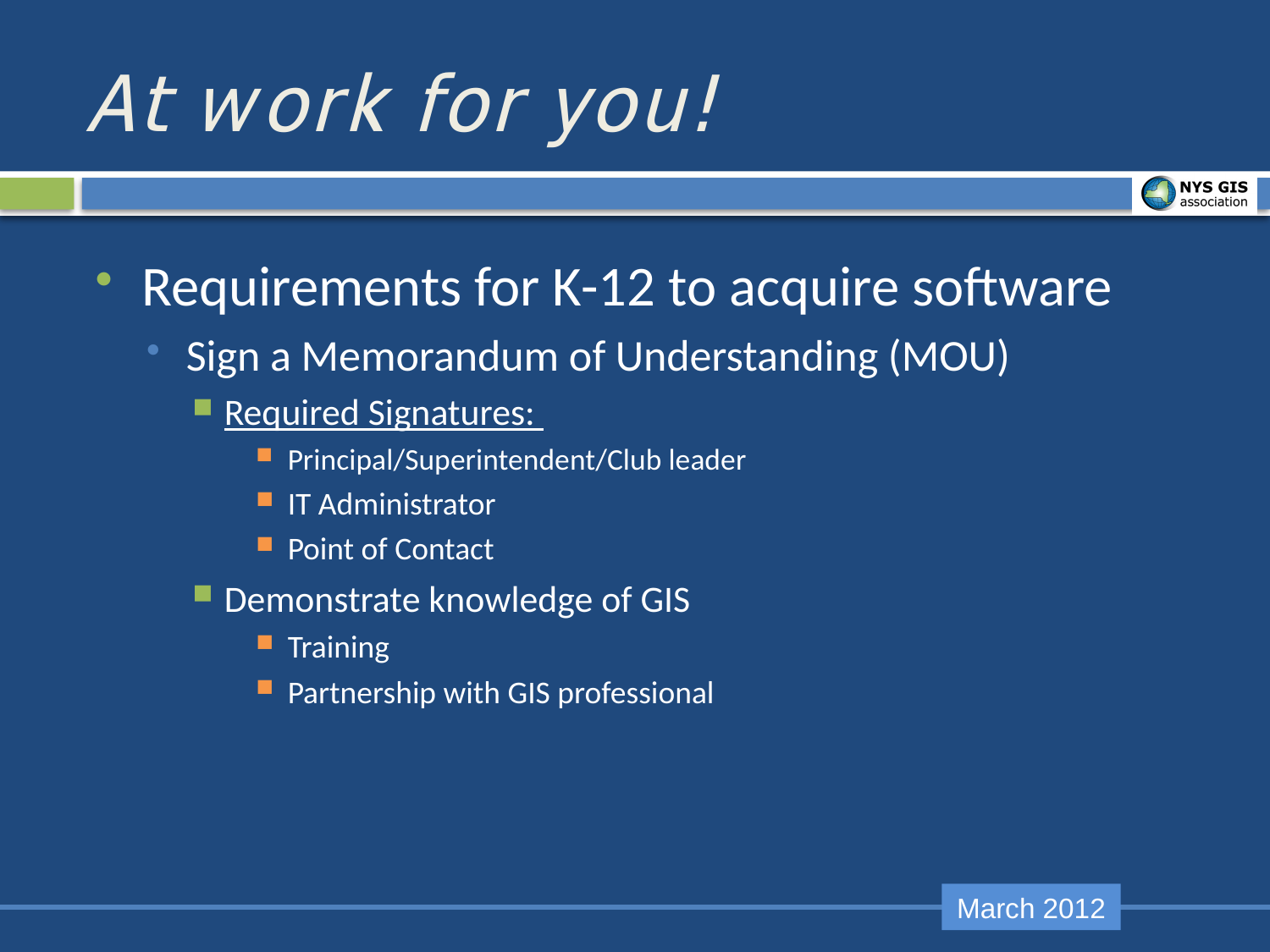

# At work for you!
Requirements for K-12 to acquire software
Sign a Memorandum of Understanding (MOU)
Required Signatures:
Principal/Superintendent/Club leader
IT Administrator
Point of Contact
Demonstrate knowledge of GIS
Training
Partnership with GIS professional
March 2012